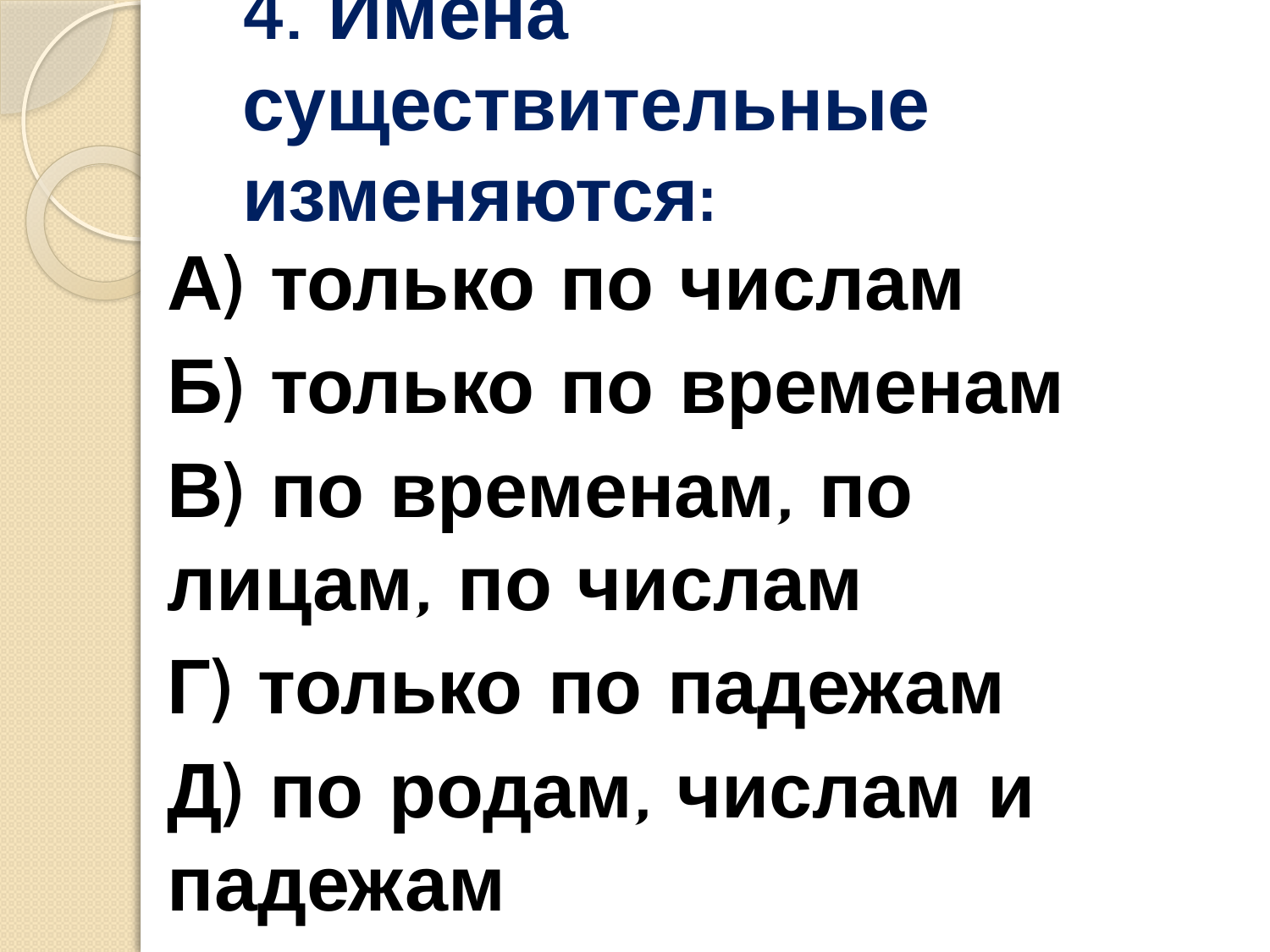

# 4. Имена существительные изменяются:
А) только по числам
Б) только по временам
В) по временам, по лицам, по числам
Г) только по падежам
Д) по родам, числам и падежам